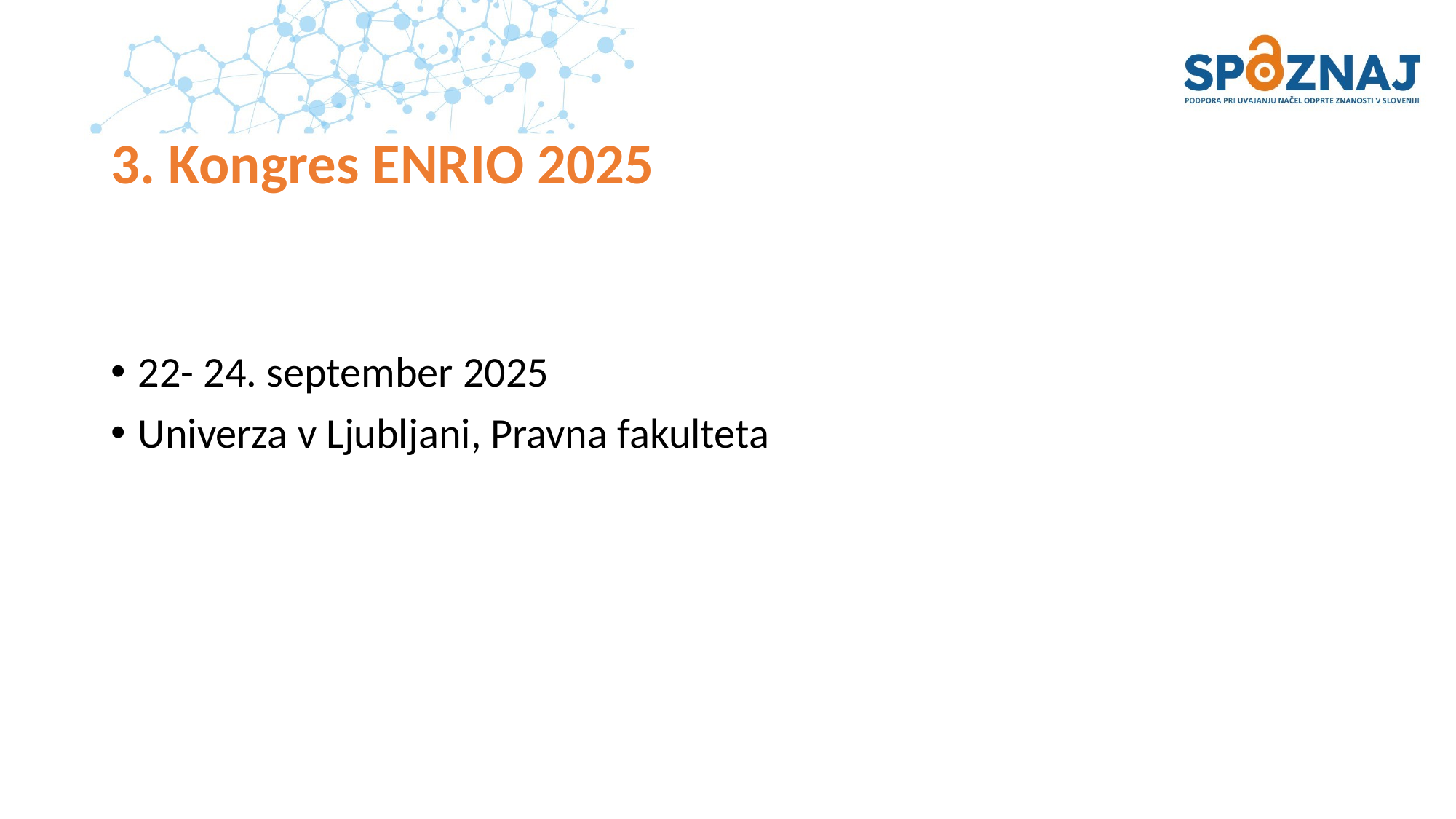

# 3. Kongres ENRIO 2025

22- 24. september 2025
Univerza v Ljubljani, Pravna fakulteta